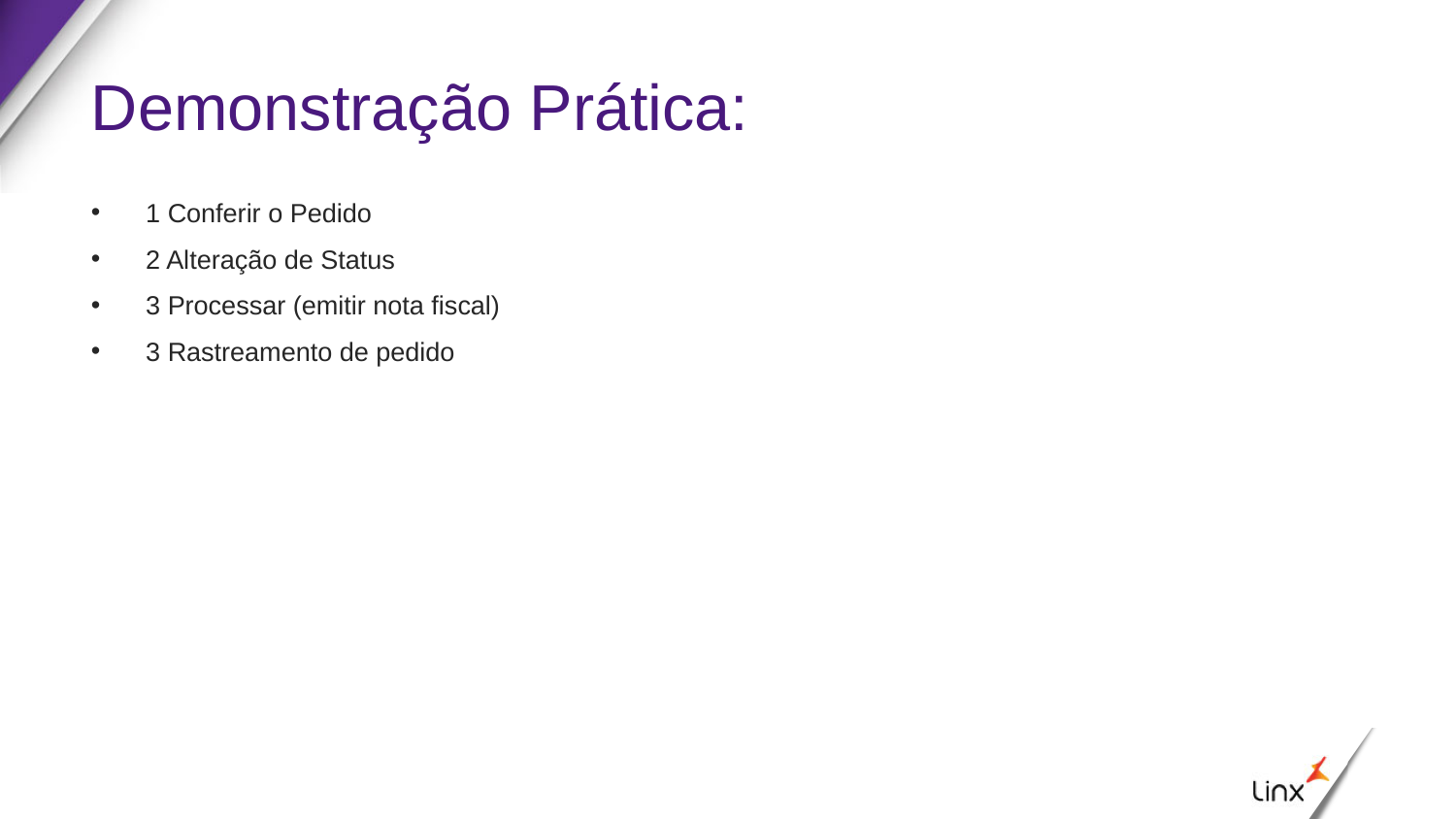

# Demonstração Prática:
1 Conferir o Pedido
2 Alteração de Status
3 Processar (emitir nota fiscal)
3 Rastreamento de pedido